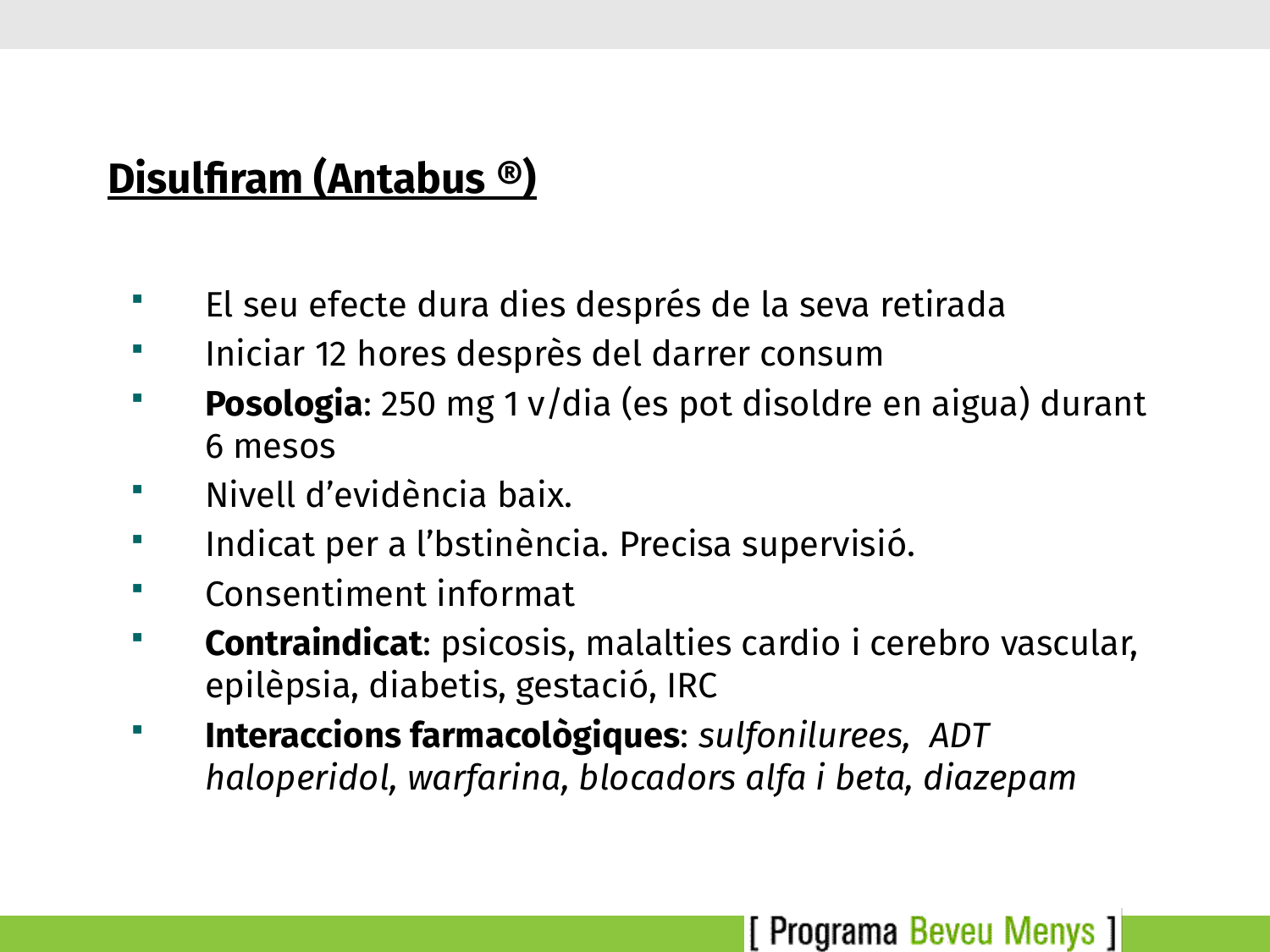

# Disulfiram (Antabus ®)

El seu efecte dura dies després de la seva retirada
Iniciar 12 hores desprès del darrer consum
Posologia: 250 mg 1 v/dia (es pot disoldre en aigua) durant 6 mesos
Nivell d’evidència baix.
Indicat per a l’bstinència. Precisa supervisió.
Consentiment informat
Contraindicat: psicosis, malalties cardio i cerebro vascular, epilèpsia, diabetis, gestació, IRC
Interaccions farmacològiques: sulfonilurees,  ADT haloperidol, warfarina, blocadors alfa i beta, diazepam